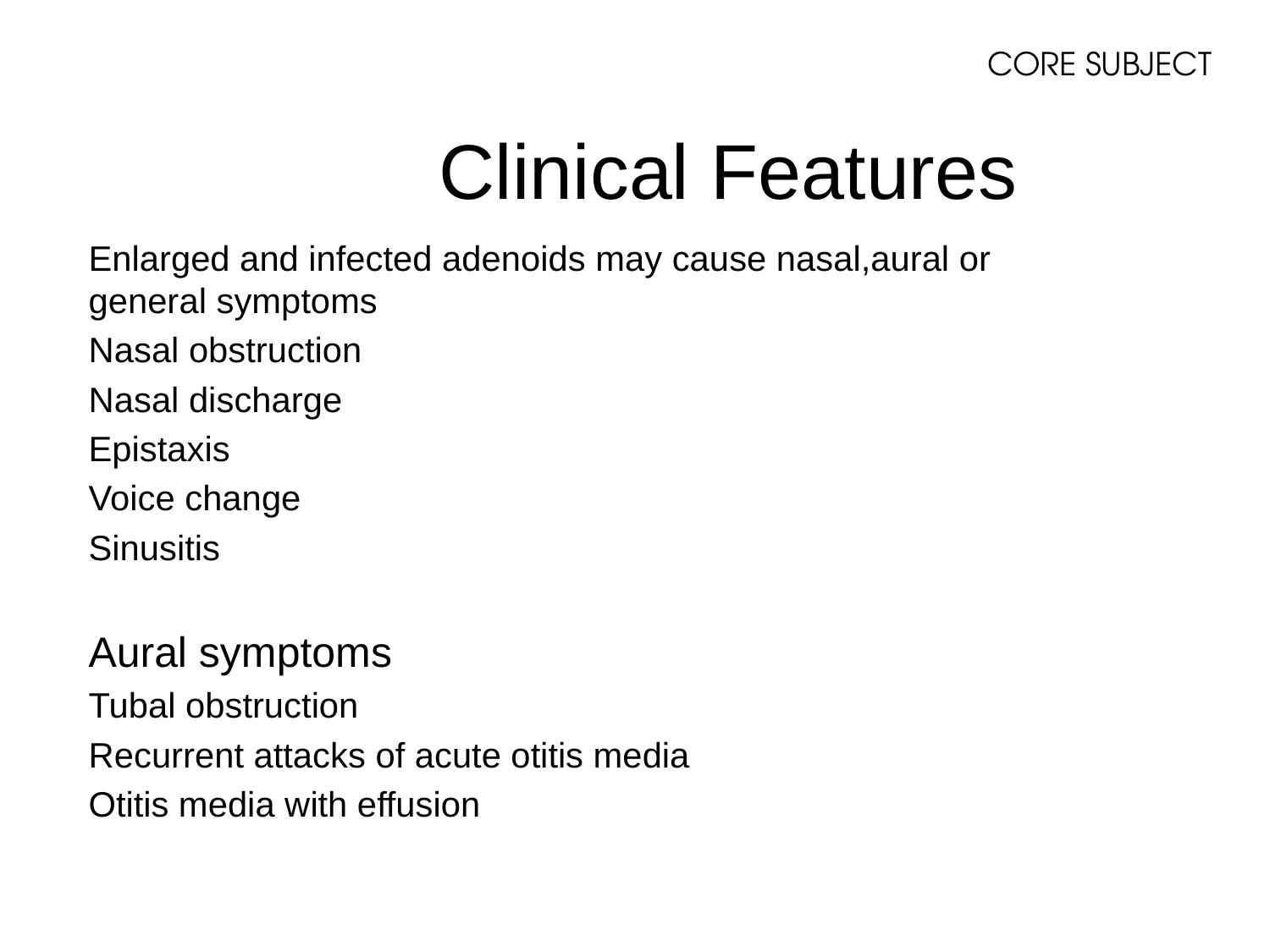

CORE SUBJECT
# Clinical Features
Enlarged and infected adenoids may cause nasal,aural or general symptoms
Nasal obstruction
Nasal discharge
Epistaxis
Voice change
Sinusitis

Aural symptoms
Tubal obstruction
Recurrent attacks of acute otitis media
Otitis media with effusion